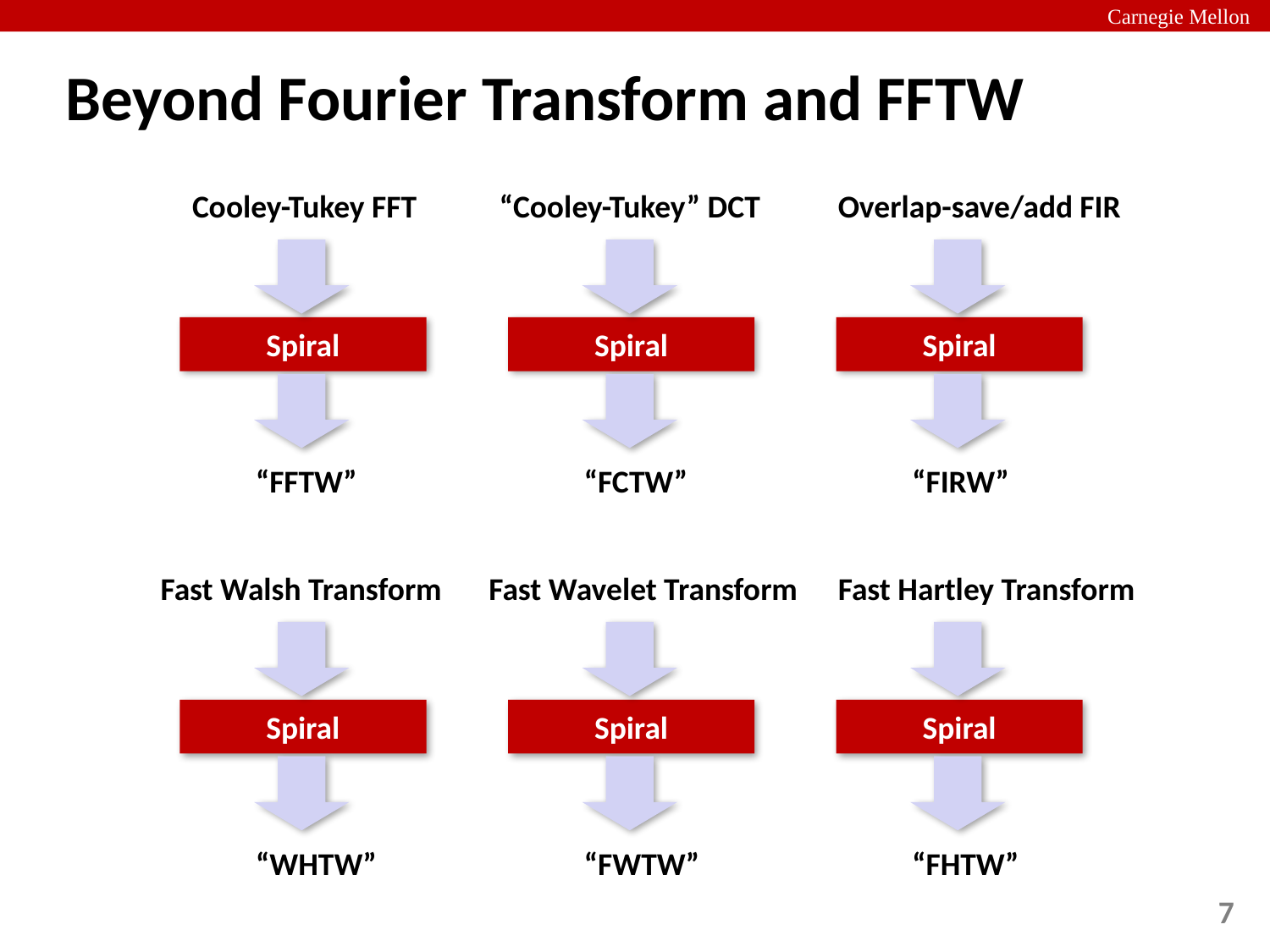

# Beyond Fourier Transform and FFTW
Cooley-Tukey FFT
“Cooley-Tukey” DCT
Overlap-save/add FIR

Spiral
Spiral
Spiral

“FFTW”
“FCTW”
“FIRW”
Fast Walsh Transform
Fast Wavelet Transform
Fast Hartley Transform

Spiral
Spiral
Spiral

“WHTW”
“FWTW”
“FHTW”
7